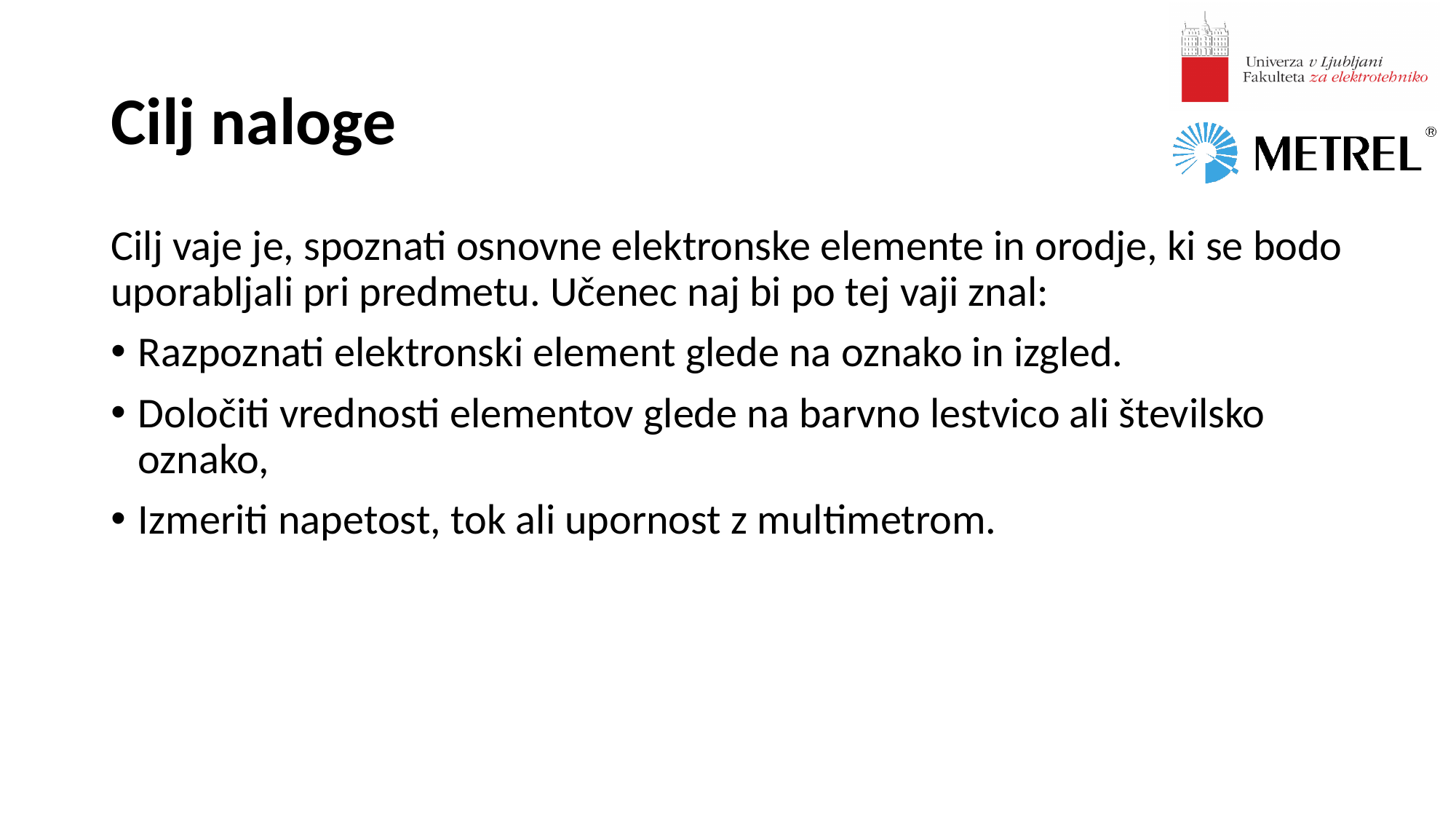

# Cilj naloge
Cilj vaje je, spoznati osnovne elektronske elemente in orodje, ki se bodo uporabljali pri predmetu. Učenec naj bi po tej vaji znal:
Razpoznati elektronski element glede na oznako in izgled.
Določiti vrednosti elementov glede na barvno lestvico ali številsko oznako,
Izmeriti napetost, tok ali upornost z multimetrom.